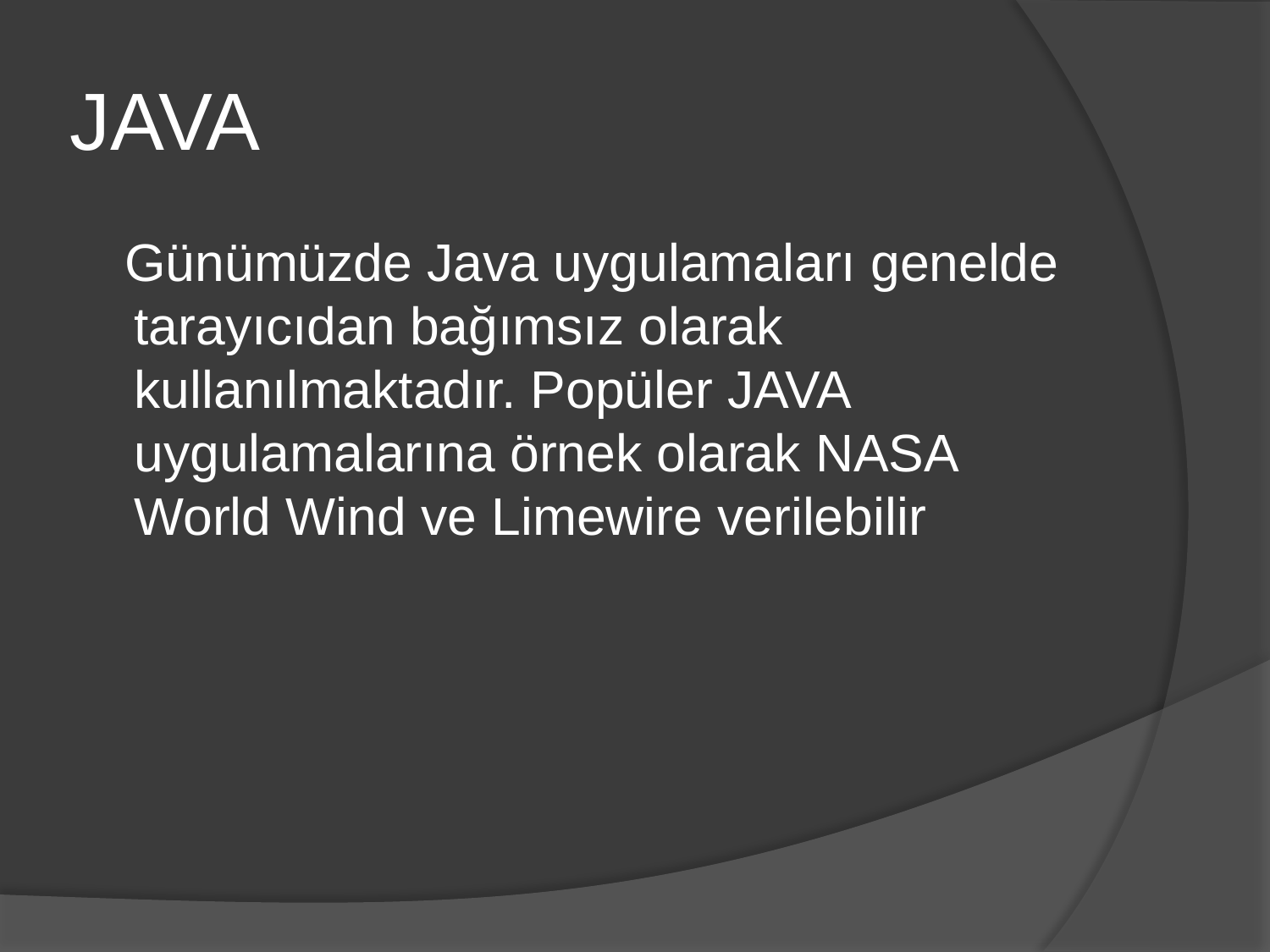

# JAVA
   Günümüzde Java uygulamaları genelde  tarayıcıdan bağımsız olarak kullanılmaktadır. Popüler JAVA uygulamalarına örnek olarak NASA World Wind ve Limewire verilebilir